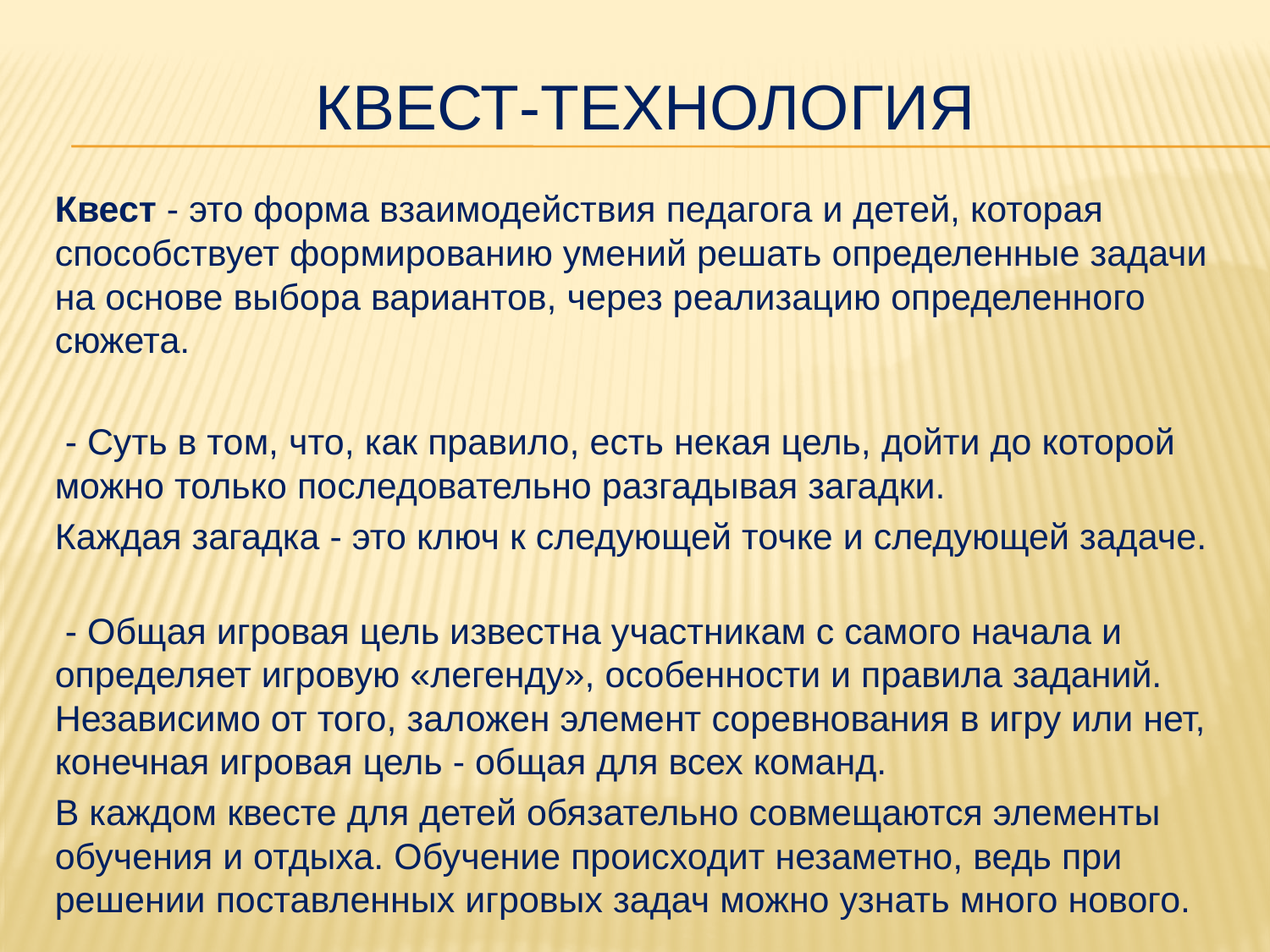

# Квест-технология
Квест - это форма взаимодействия педагога и детей, которая способствует формированию умений решать определенные задачи на основе выбора вариантов, через реализацию определенного сюжета.

 - Суть в том, что, как правило, есть некая цель, дойти до которой можно только последовательно разгадывая загадки.
Каждая загадка - это ключ к следующей точке и следующей задаче.
 - Общая игровая цель известна участникам с самого начала и определяет игровую «легенду», особенности и правила заданий. Независимо от того, заложен элемент соревнования в игру или нет, конечная игровая цель - общая для всех команд.
В каждом квесте для детей обязательно совмещаются элементы обучения и отдыха. Обучение происходит незаметно, ведь при решении поставленных игровых задач можно узнать много нового.